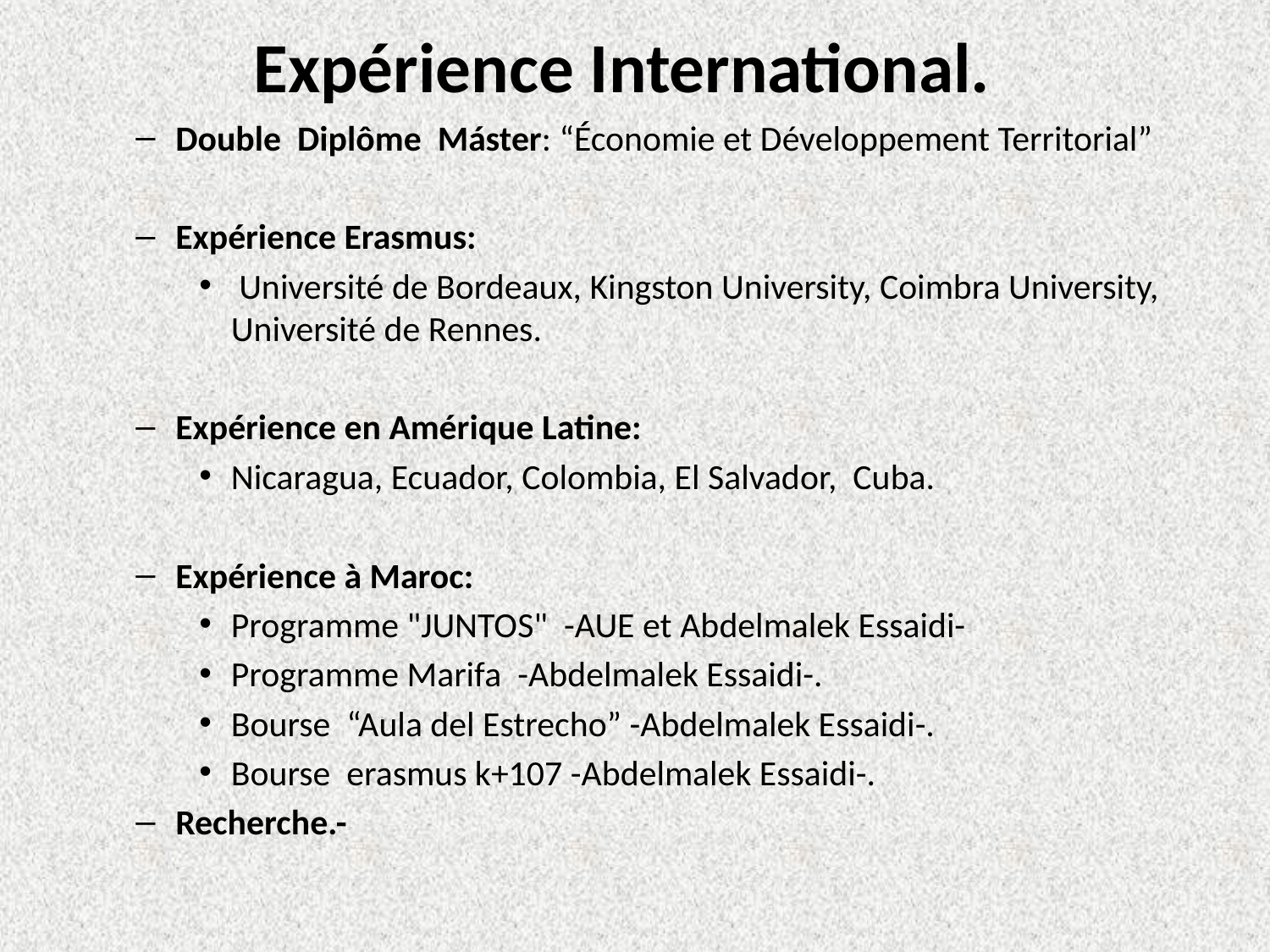

# Expérience International.
Double  Diplôme  Máster: “Économie et Développement Territorial”

Expérience Erasmus:
 Université de Bordeaux, Kingston University, Coimbra University, Université de Rennes.

Expérience en Amérique Latine:
Nicaragua, Ecuador, Colombia, El Salvador,  Cuba.

Expérience à Maroc:
Programme "JUNTOS"  -AUE et Abdelmalek Essaidi-
Programme Marifa  -Abdelmalek Essaidi-.
Bourse  “Aula del Estrecho” -Abdelmalek Essaidi-.
Bourse  erasmus k+107 -Abdelmalek Essaidi-.
Recherche.-

Recherche.